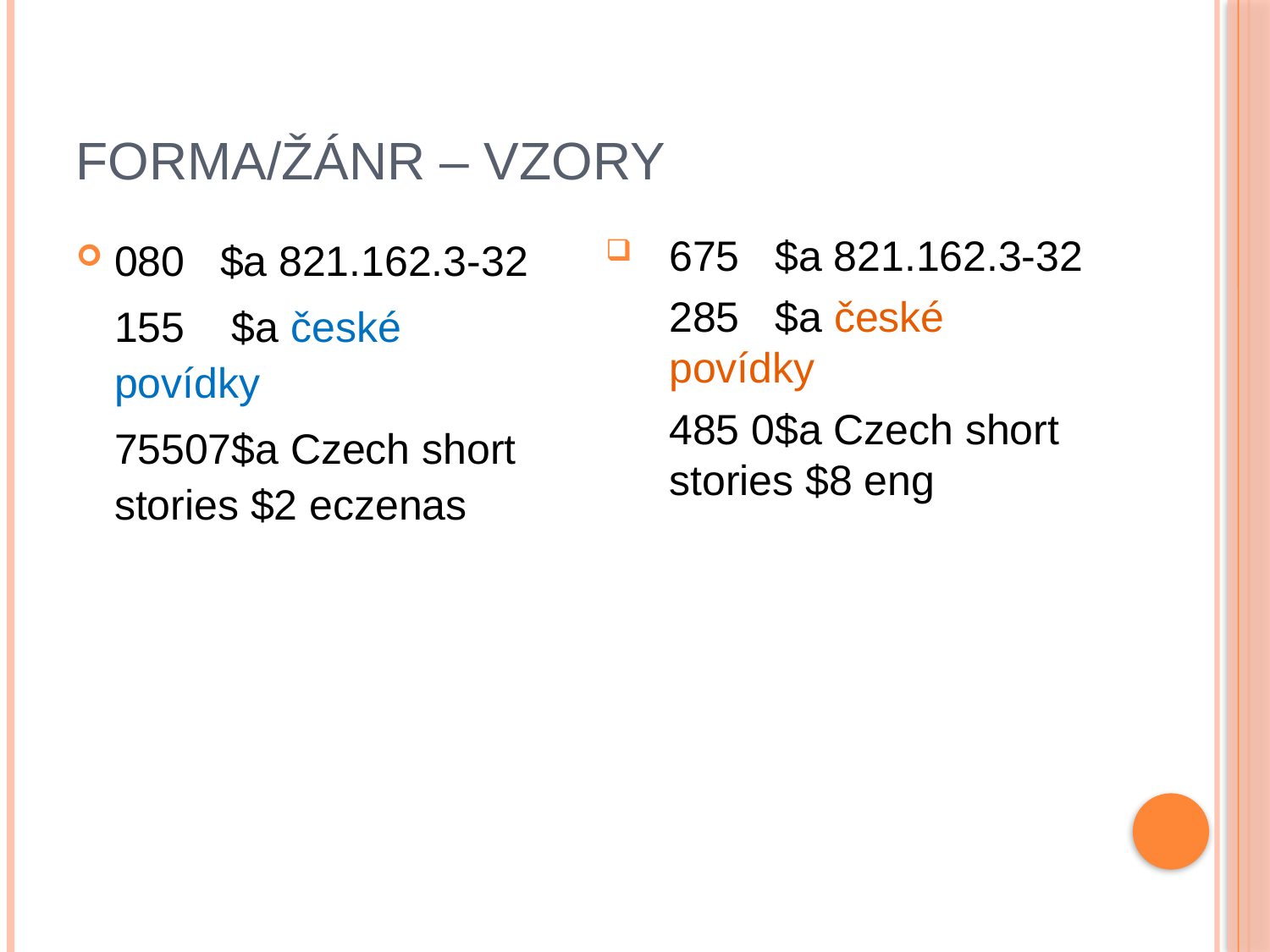

# Forma/žánr – vzory
080   $a 821.162.3-32
	155    $a české povídky
	75507$a Czech short stories $2 eczenas

675   $a 821.162.3-32
	285   $a české povídky
	485 0$a Czech short stories $8 eng